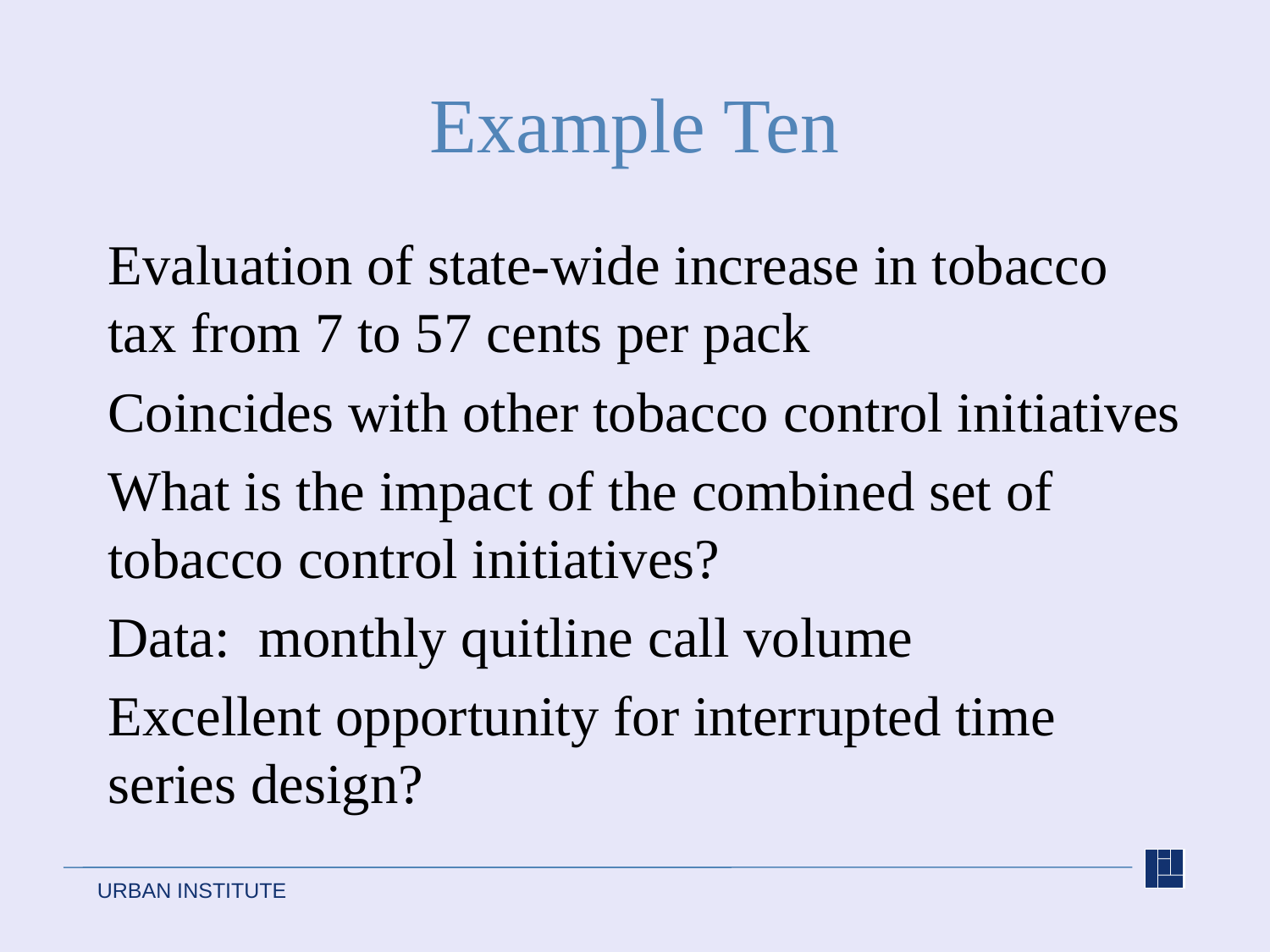

# Example Ten
Evaluation of state-wide increase in tobacco tax from 7 to 57 cents per pack
Coincides with other tobacco control initiatives
What is the impact of the combined set of tobacco control initiatives?
Data:  monthly quitline call volume
Excellent opportunity for interrupted time series design?